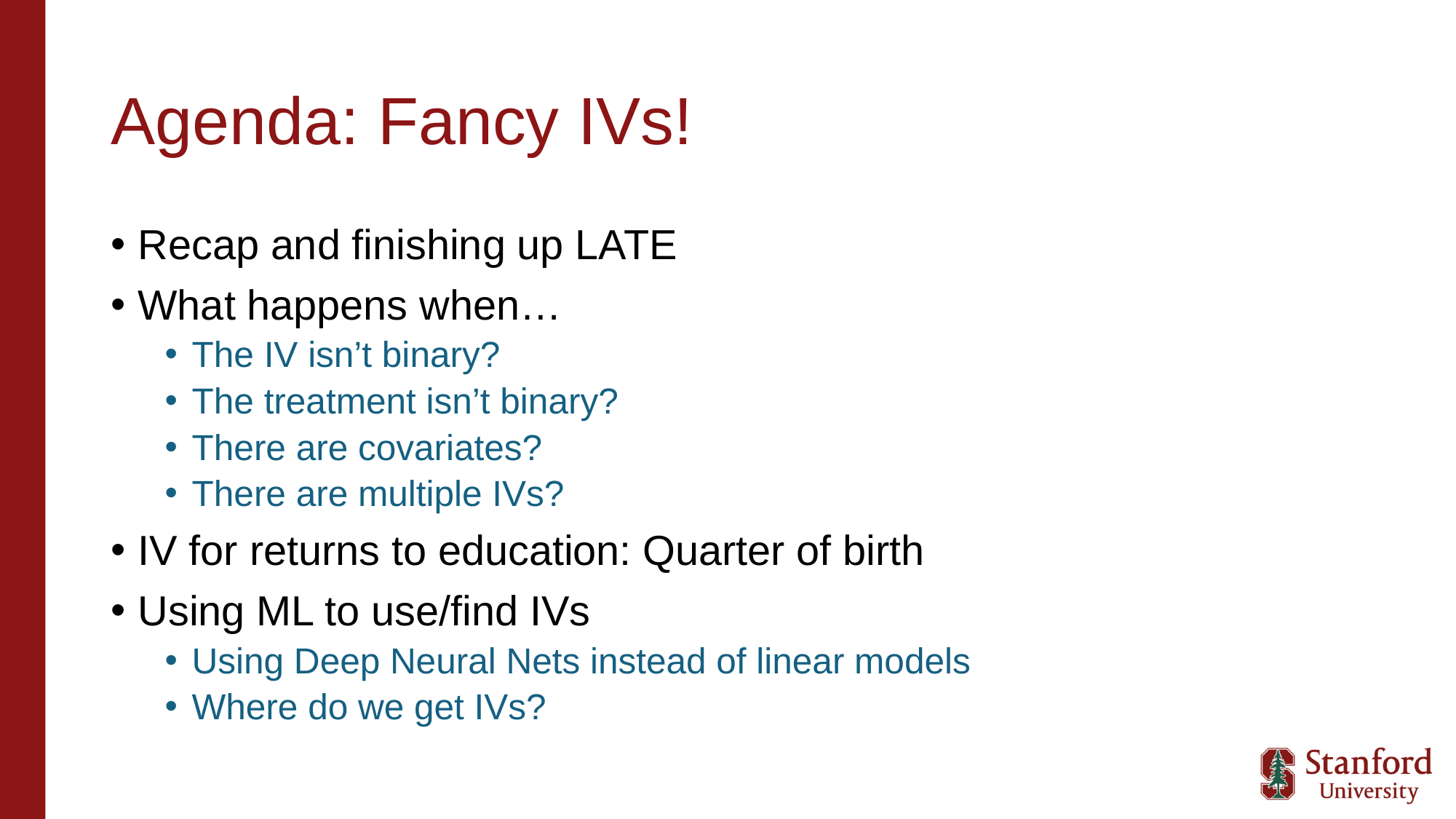

# Agenda: Fancy IVs!
Recap and finishing up LATE
What happens when…
The IV isn’t binary?
The treatment isn’t binary?
There are covariates?
There are multiple IVs?
IV for returns to education: Quarter of birth
Using ML to use/find IVs
Using Deep Neural Nets instead of linear models
Where do we get IVs?